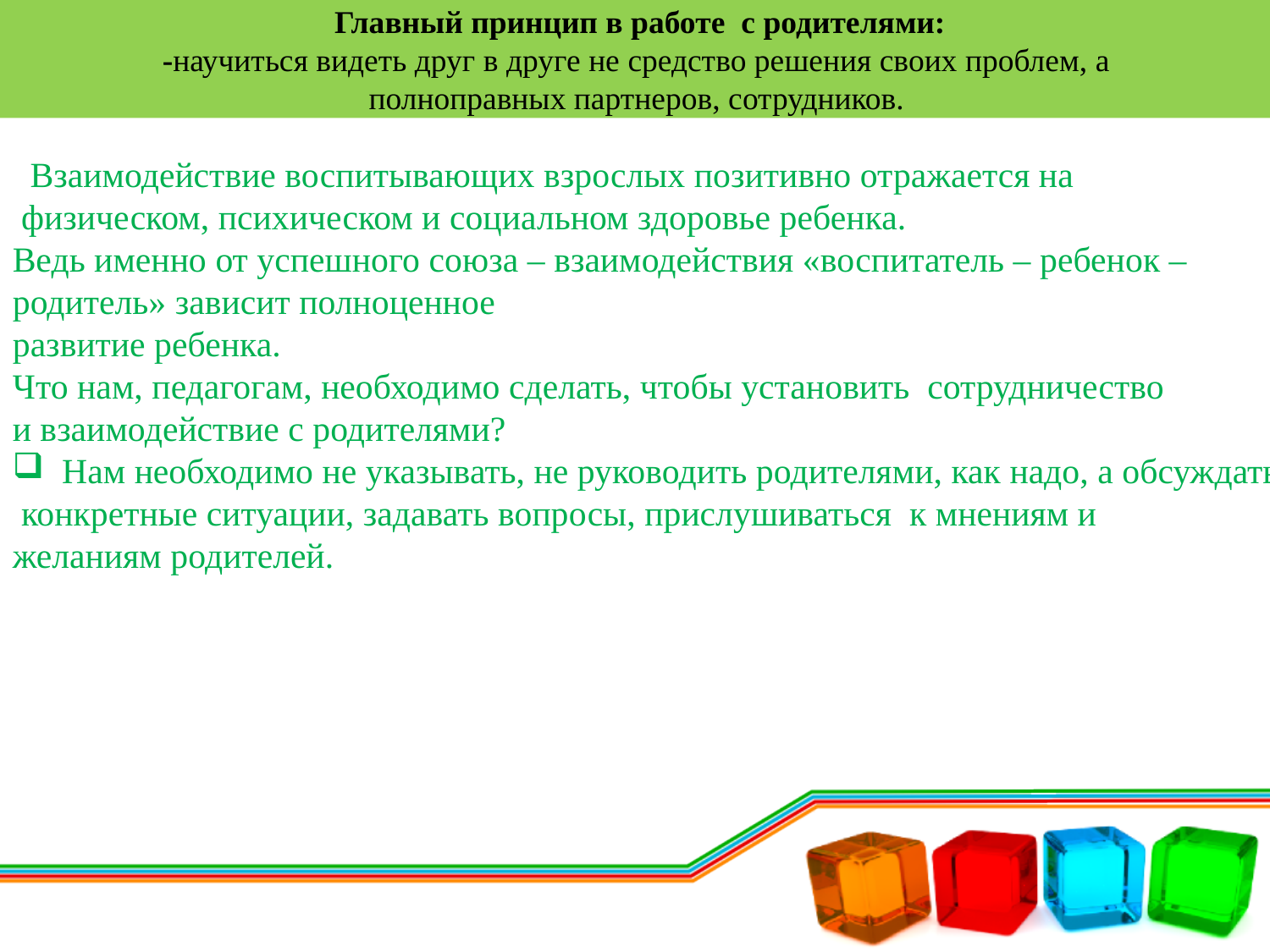

# Главный принцип в работе  с родителями: -научиться видеть друг в друге не средство решения своих проблем, а полноправных партнеров, сотрудников.
  Взаимодействие воспитывающих взрослых позитивно отражается на
 физическом, психическом и социальном здоровье ребенка.
Ведь именно от успешного союза – взаимодействия «воспитатель – ребенок –
родитель» зависит полноценное
развитие ребенка.
Что нам, педагогам, необходимо сделать, чтобы установить  сотрудничество
и взаимодействие с родителями?
  Нам необходимо не указывать, не руководить родителями, как надо, а обсуждать
 конкретные ситуации, задавать вопросы, прислушиваться  к мнениям и
желаниям родителей.